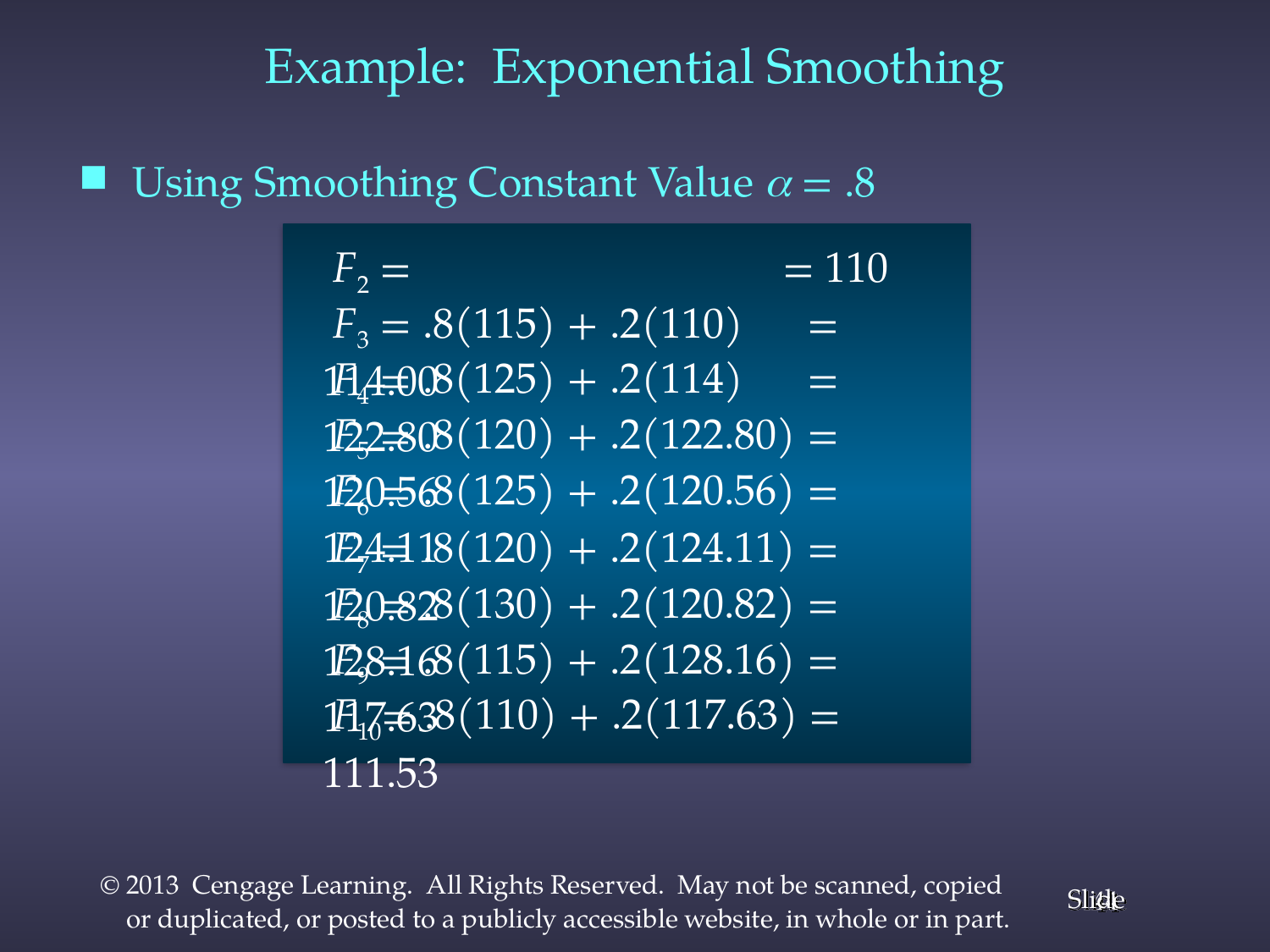

Example:  Exponential Smoothing
Using Smoothing Constant Value α = .8

	 F2 =                                   = 110
	 F3 = .8(115) + .2(110)      = 114.00
	 F4 = .8(125) + .2(114)      = 122.80
	 F5 = .8(120) + .2(122.80) = 120.56
	 F6 = .8(125) + .2(120.56) = 124.11
	 F7 = .8(120) + .2(124.11) = 120.82
	 F8 = .8(130) + .2(120.82) = 128.16
	 F9 = .8(115) + .2(128.16) = 117.63
	 F10= .8(110) + .2(117.63) = 111.53